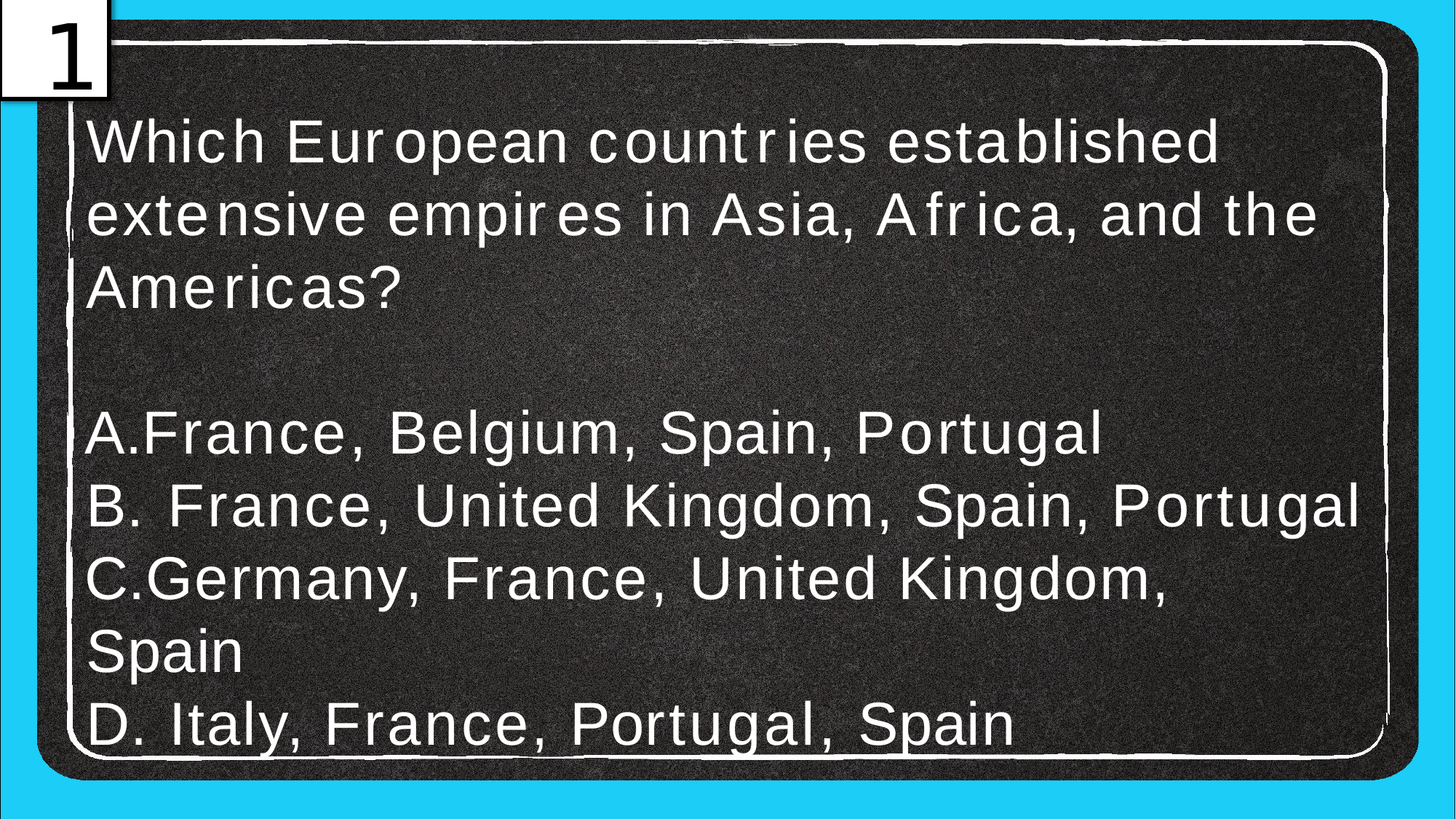

1

# Which European countries established
extensive empires in Asia, Africa, and the
Americas?

France, Belgium, Spain, Portugal
France, United Kingdom, Spain, Portugal
Germany, France, United Kingdom, Spain
Italy, France, Portugal, Spain